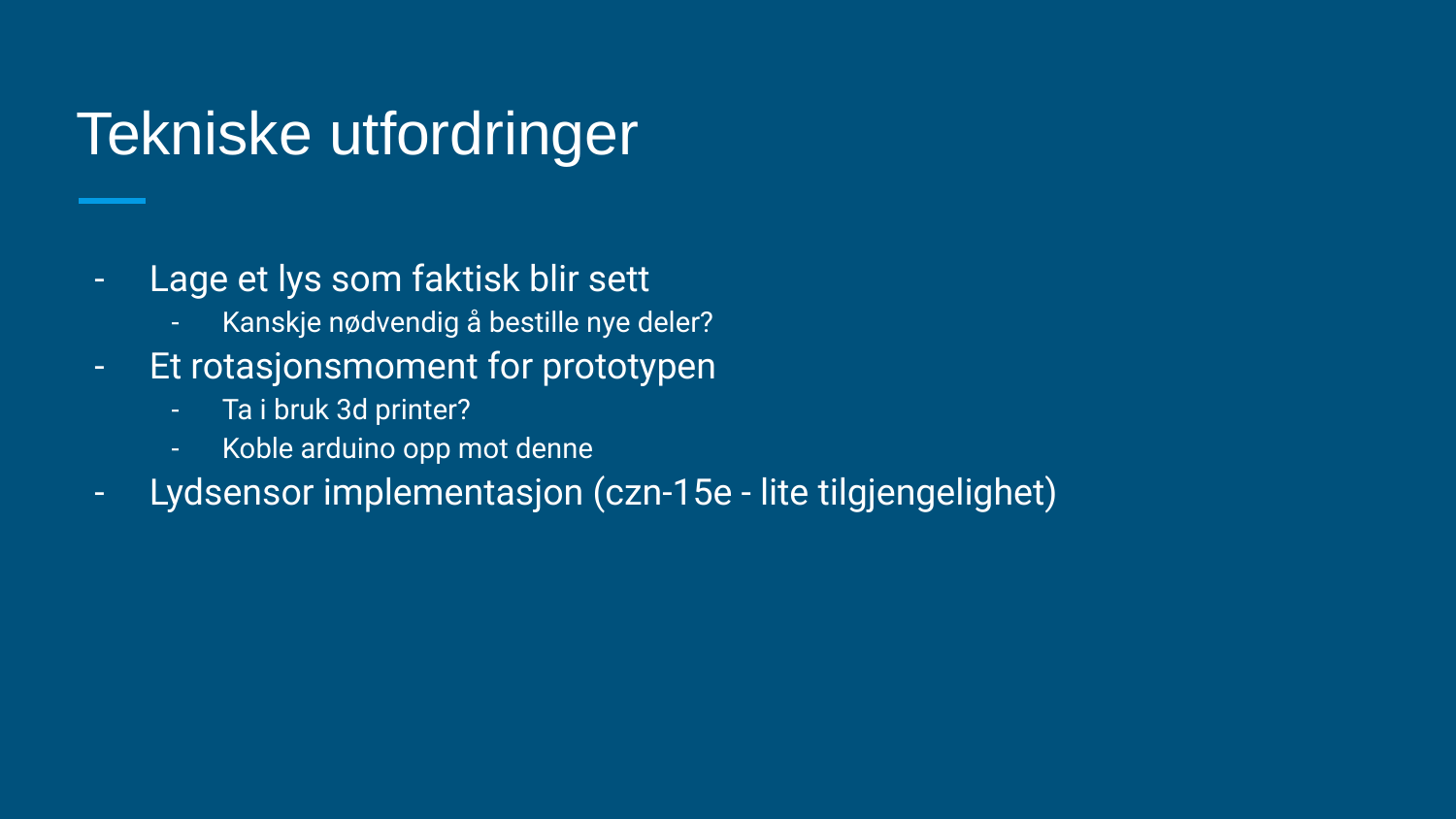

# Tekniske utfordringer
Lage et lys som faktisk blir sett
Kanskje nødvendig å bestille nye deler?
Et rotasjonsmoment for prototypen
Ta i bruk 3d printer?
Koble arduino opp mot denne
Lydsensor implementasjon (czn-15e - lite tilgjengelighet)